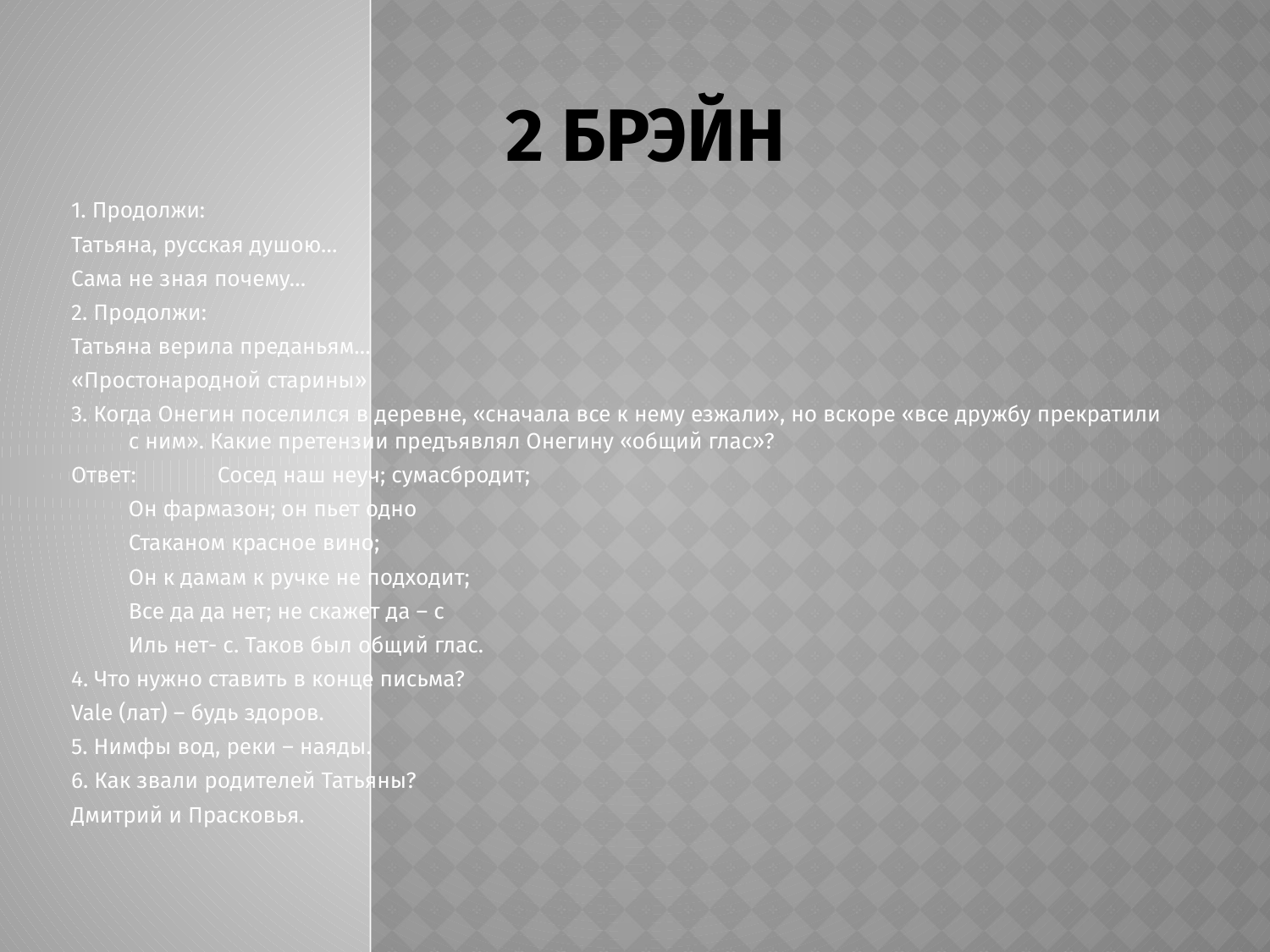

# 2 брэйн
1. Продолжи:
Татьяна, русская душою…
Сама не зная почему…
2. Продолжи:
Татьяна верила преданьям…
«Простонародной старины»
3. Когда Онегин поселился в деревне, «сначала все к нему езжали», но вскоре «все дружбу прекратили с ним». Какие претензии предъявлял Онегину «общий глас»?
Ответ:		Сосед наш неуч; сумасбродит;
			Он фармазон; он пьет одно
			Стаканом красное вино;
			Он к дамам к ручке не подходит;
			Все да да нет; не скажет да – с
			Иль нет- с. Таков был общий глас.
4. Что нужно ставить в конце письма?
Vale (лат) – будь здоров.
5. Нимфы вод, реки – наяды.
6. Как звали родителей Татьяны?
Дмитрий и Прасковья.